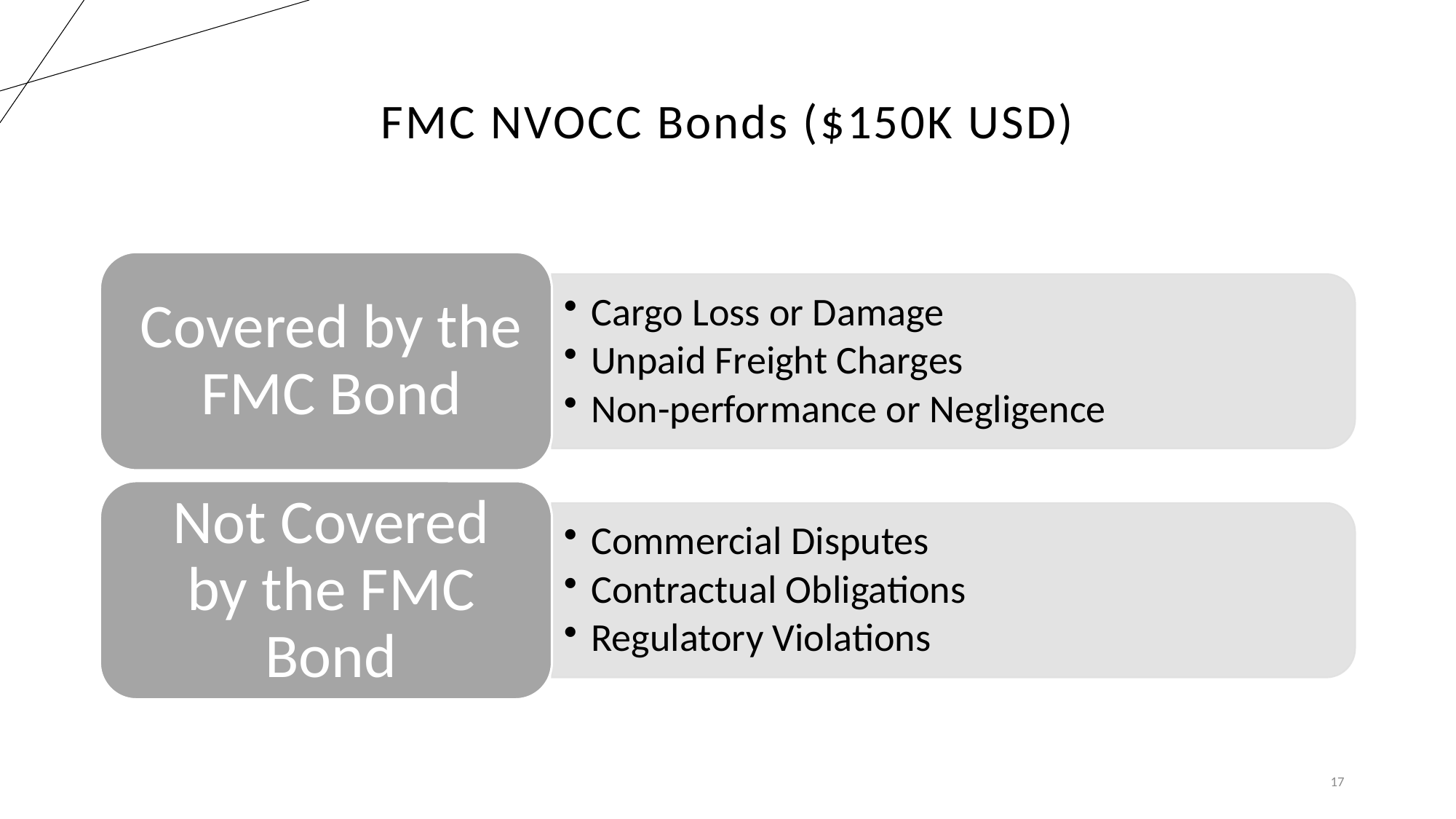

# FMC NVOCC Bonds ($150K USD)
Cargo Loss or Damage
Unpaid Freight Charges
Non-performance or Negligence
Covered by the FMC Bond
Commercial Disputes
Contractual Obligations
Regulatory Violations
Not Covered by the FMC Bond
17